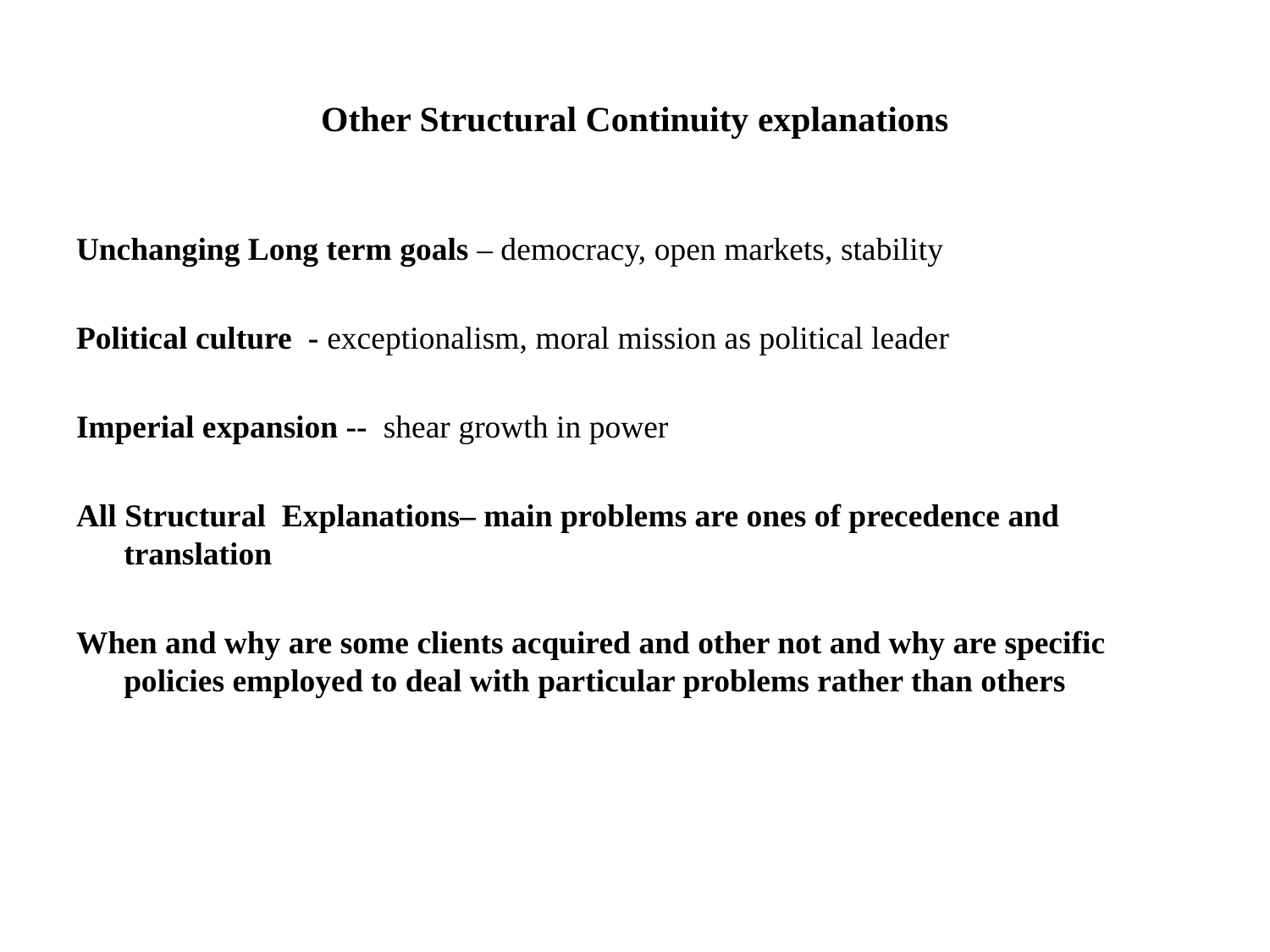

# Other Structural Continuity explanations
Unchanging Long term goals – democracy, open markets, stability

Political culture  - exceptionalism, moral mission as political leader

Imperial expansion --  shear growth in power

All Structural  Explanations– main problems are ones of precedence and translation

When and why are some clients acquired and other not and why are specific policies employed to deal with particular problems rather than others